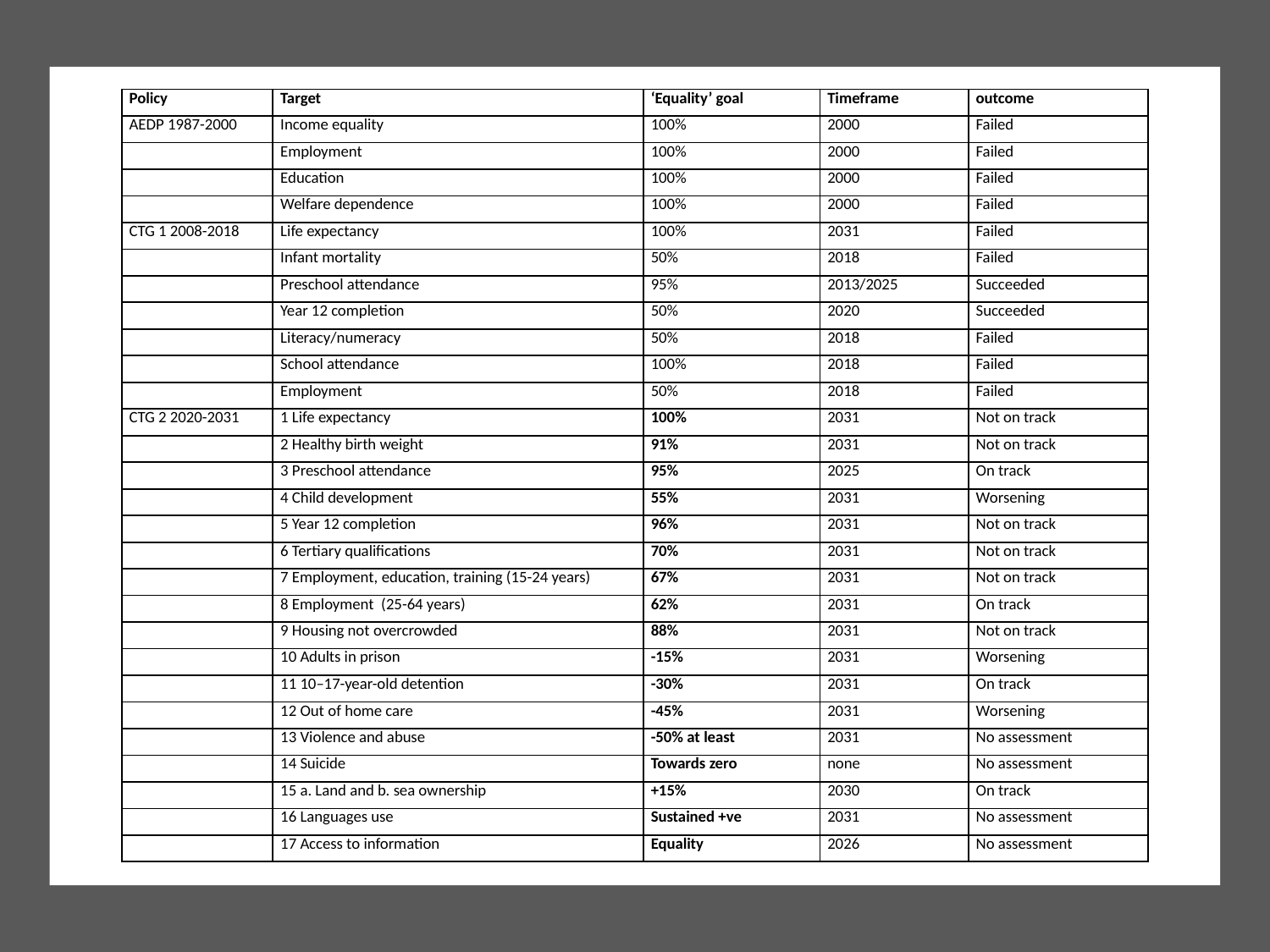

| Policy | Target | ‘Equality’ goal | Timeframe | outcome |
| --- | --- | --- | --- | --- |
| AEDP 1987-2000 | Income equality | 100% | 2000 | Failed |
|  | Employment | 100% | 2000 | Failed |
|  | Education | 100% | 2000 | Failed |
|  | Welfare dependence | 100% | 2000 | Failed |
| CTG 1 2008-2018 | Life expectancy | 100% | 2031 | Failed |
|  | Infant mortality | 50% | 2018 | Failed |
|  | Preschool attendance | 95% | 2013/2025 | Succeeded |
|  | Year 12 completion | 50% | 2020 | Succeeded |
|  | Literacy/numeracy | 50% | 2018 | Failed |
|  | School attendance | 100% | 2018 | Failed |
|  | Employment | 50% | 2018 | Failed |
| CTG 2 2020-2031 | 1 Life expectancy | 100% | 2031 | Not on track |
|  | 2 Healthy birth weight | 91% | 2031 | Not on track |
|  | 3 Preschool attendance | 95% | 2025 | On track |
|  | 4 Child development | 55% | 2031 | Worsening |
|  | 5 Year 12 completion | 96% | 2031 | Not on track |
|  | 6 Tertiary qualifications | 70% | 2031 | Not on track |
|  | 7 Employment, education, training (15-24 years) | 67% | 2031 | Not on track |
|  | 8 Employment (25-64 years) | 62% | 2031 | On track |
|  | 9 Housing not overcrowded | 88% | 2031 | Not on track |
|  | 10 Adults in prison | -15% | 2031 | Worsening |
|  | 11 10–17-year-old detention | -30% | 2031 | On track |
|  | 12 Out of home care | -45% | 2031 | Worsening |
|  | 13 Violence and abuse | -50% at least | 2031 | No assessment |
|  | 14 Suicide | Towards zero | none | No assessment |
|  | 15 a. Land and b. sea ownership | +15% | 2030 | On track |
|  | 16 Languages use | Sustained +ve | 2031 | No assessment |
|  | 17 Access to information | Equality | 2026 | No assessment |